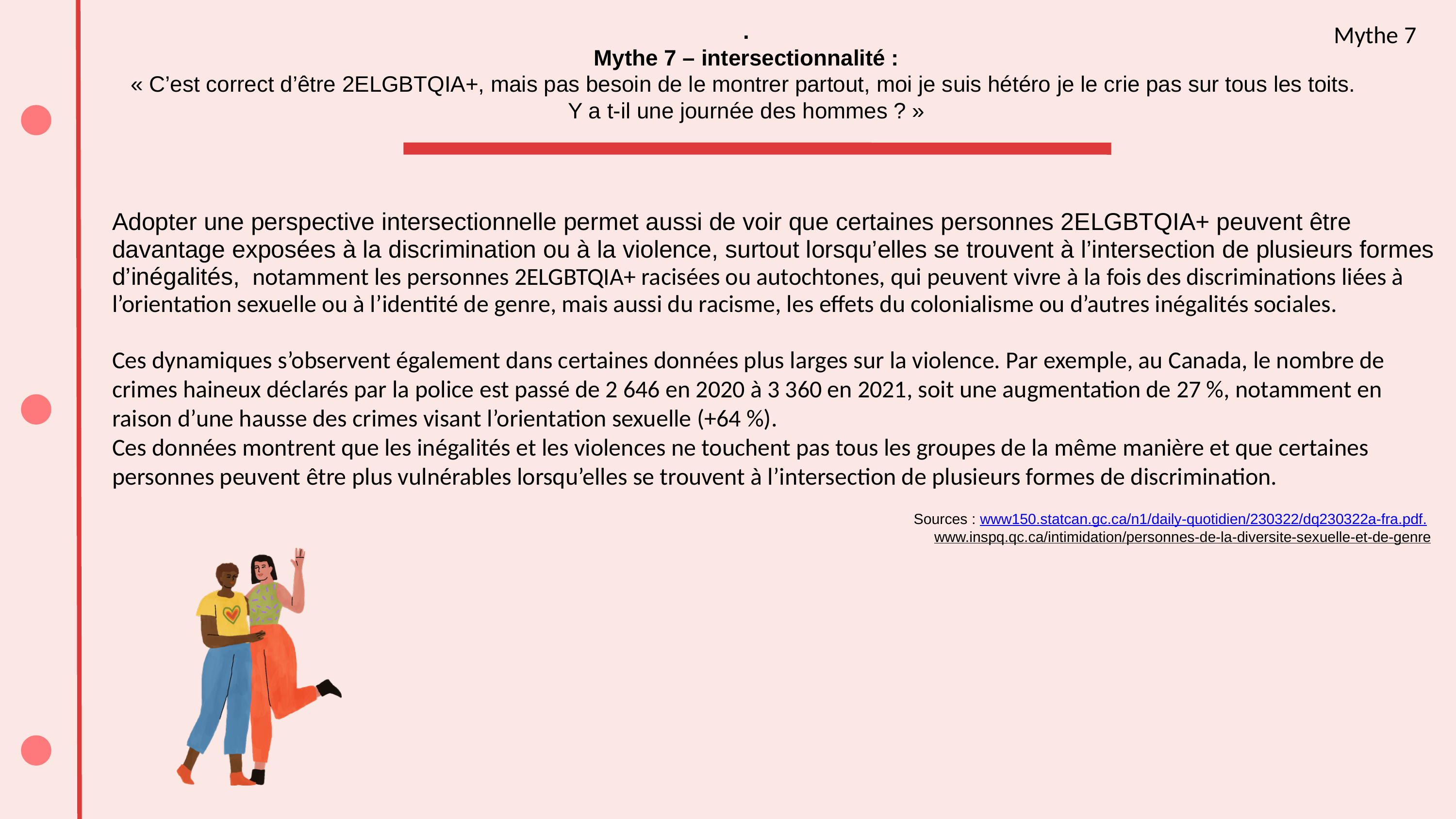

Mythe 7
.
 Mythe 7 – intersectionnalité :
« C’est correct d’être 2ELGBTQIA+, mais pas besoin de le montrer partout, moi je suis hétéro je le crie pas sur tous les toits.
Y a t-il une journée des hommes ? »

Adopter une perspective intersectionnelle permet aussi de voir que certaines personnes 2ELGBTQIA+ peuvent être davantage exposées à la discrimination ou à la violence, surtout lorsqu’elles se trouvent à l’intersection de plusieurs formes d’inégalités,  notamment les personnes 2ELGBTQIA+ racisées ou autochtones, qui peuvent vivre à la fois des discriminations liées à l’orientation sexuelle ou à l’identité de genre, mais aussi du racisme, les effets du colonialisme ou d’autres inégalités sociales.
Ces dynamiques s’observent également dans certaines données plus larges sur la violence. Par exemple, au Canada, le nombre de crimes haineux déclarés par la police est passé de 2 646 en 2020 à 3 360 en 2021, soit une augmentation de 27 %, notamment en raison d’une hausse des crimes visant l’orientation sexuelle (+64 %).
Ces données montrent que les inégalités et les violences ne touchent pas tous les groupes de la même manière et que certaines personnes peuvent être plus vulnérables lorsqu’elles se trouvent à l’intersection de plusieurs formes de discrimination.

Sources : www150.statcan.gc.ca/n1/daily-quotidien/230322/dq230322a-fra.pdf.
www.inspq.qc.ca/intimidation/personnes-de-la-diversite-sexuelle-et-de-genre